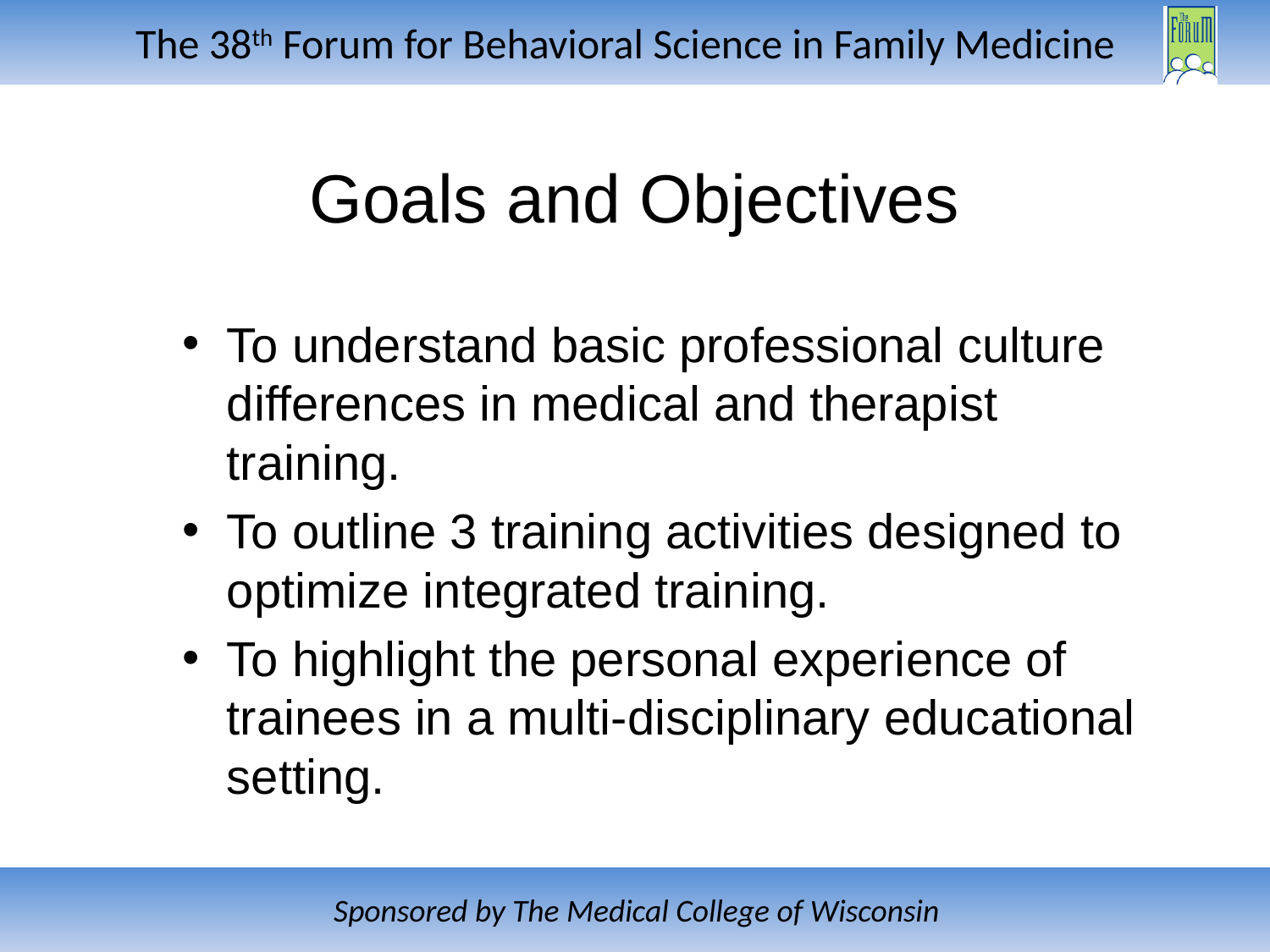

# Goals and Objectives
To understand basic professional culture differences in medical and therapist training.
To outline 3 training activities designed to optimize integrated training.
To highlight the personal experience of trainees in a multi-disciplinary educational setting.